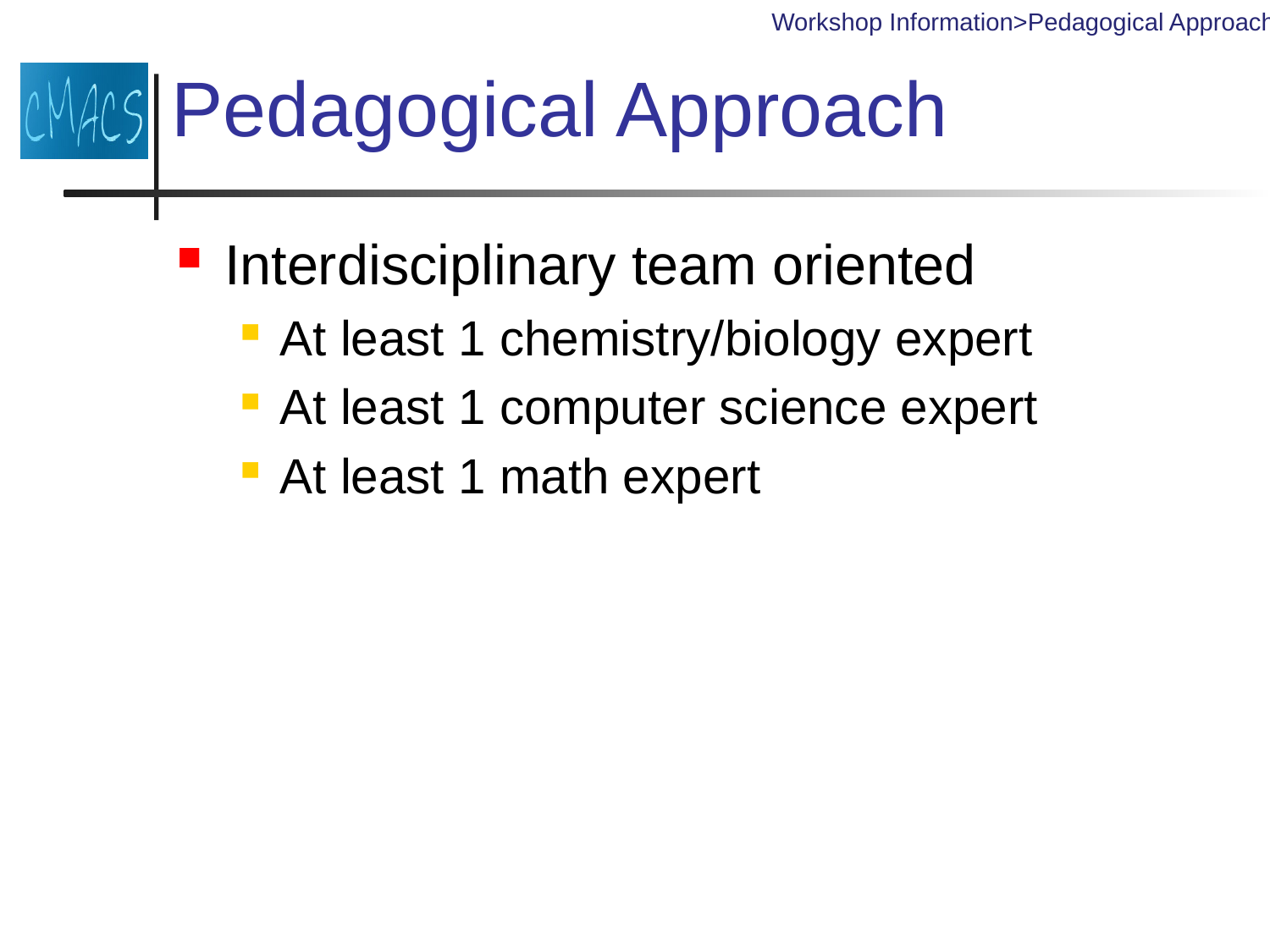

# Pedagogical Approach
Workshop Information>Pedagogical Approach
Interdisciplinary team oriented
At least 1 chemistry/biology expert
At least 1 computer science expert
At least 1 math expert